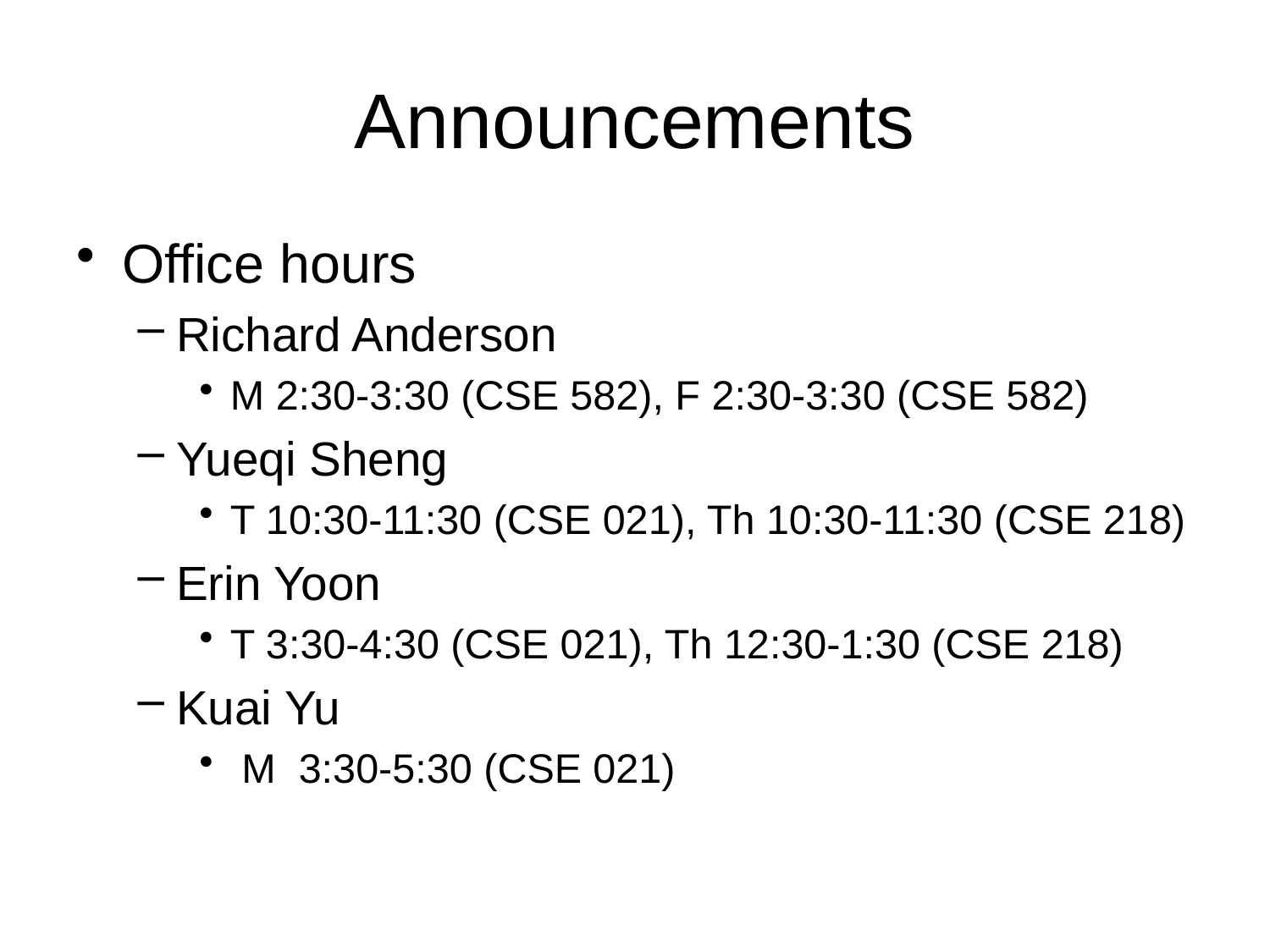

# Announcements
Office hours
Richard Anderson
M 2:30-3:30 (CSE 582), F 2:30-3:30 (CSE 582)
Yueqi Sheng
T 10:30-11:30 (CSE 021), Th 10:30-11:30 (CSE 218)
Erin Yoon
T 3:30-4:30 (CSE 021), Th 12:30-1:30 (CSE 218)
Kuai Yu
 M  3:30-5:30 (CSE 021)